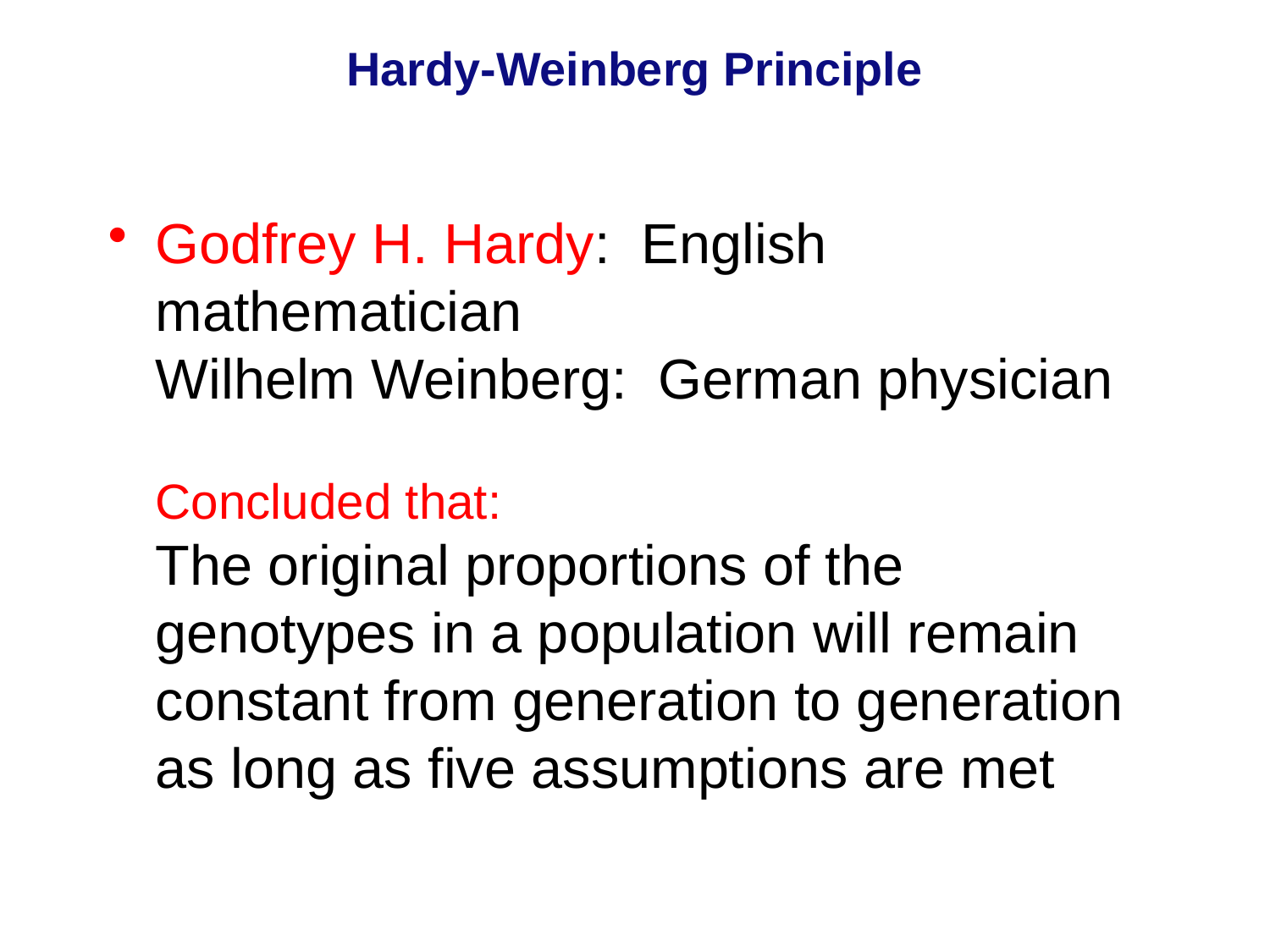

# Hardy-Weinberg Principle
Godfrey H. Hardy:  English mathematician
Wilhelm Weinberg:  German physician
Concluded that:
The original proportions of the genotypes in a population will remain constant from generation to generation as long as five assumptions are met